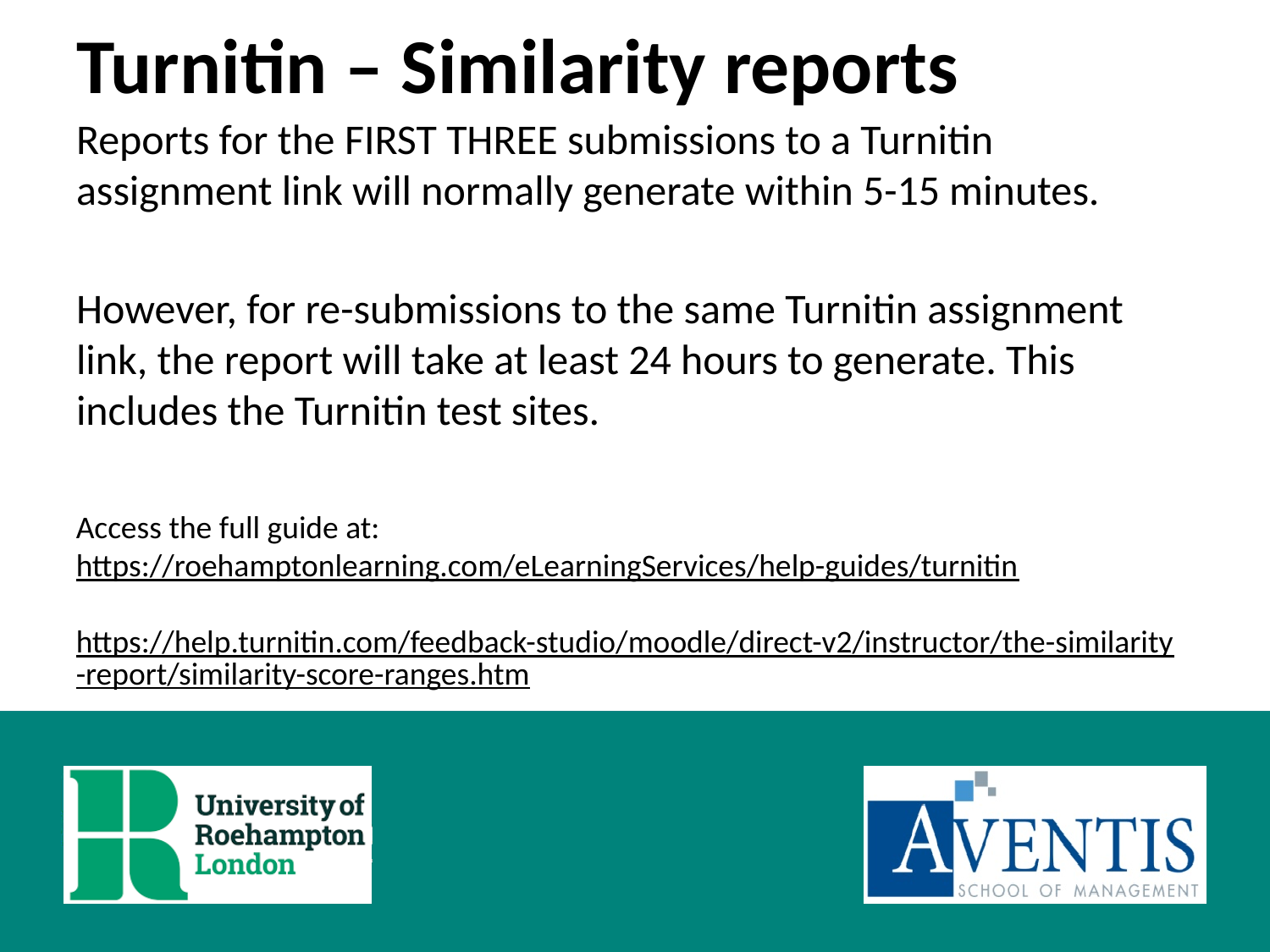

# Turnitin – Similarity reports
Reports for the FIRST THREE submissions to a Turnitin assignment link will normally generate within 5-15 minutes.

However, for re-submissions to the same Turnitin assignment link, the report will take at least 24 hours to generate. This includes the Turnitin test sites.
Access the full guide at:
https://roehamptonlearning.com/eLearningServices/help-guides/turnitin

https://help.turnitin.com/feedback-studio/moodle/direct-v2/instructor/the-similarity-report/similarity-score-ranges.htm